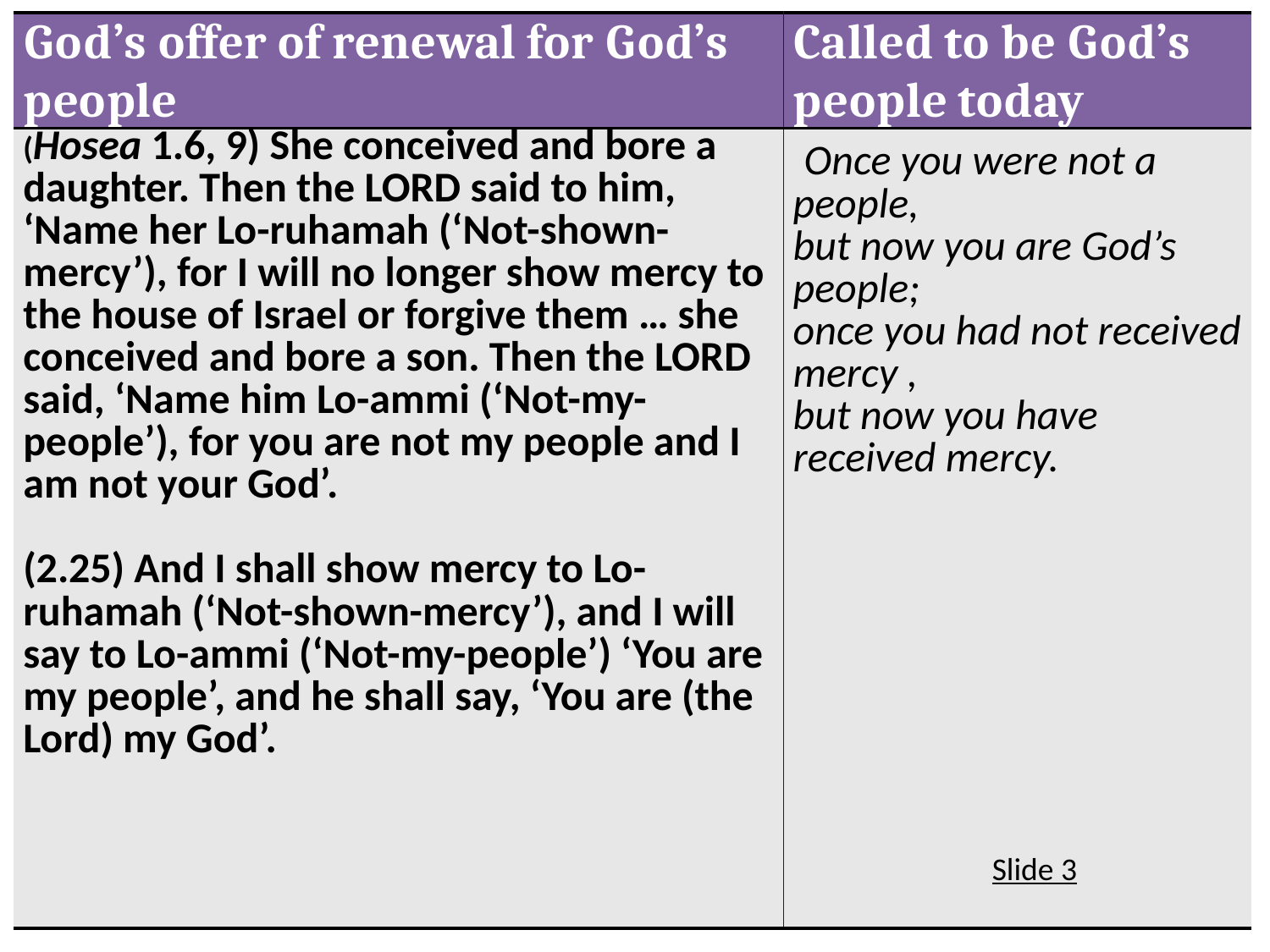

| God’s offer of renewal for God’s people | Called to be God’s people today |
| --- | --- |
| (Hosea 1.6, 9) She conceived and bore a daughter. Then the LORD said to him, ‘Name her Lo-ruhamah (‘Not-shown-mercy’), for I will no longer show mercy to the house of Israel or forgive them … she conceived and bore a son. Then the LORD said, ‘Name him Lo-ammi (‘Not-my-people’), for you are not my people and I am not your God’. (2.25) And I shall show mercy to Lo-ruhamah (‘Not-shown-mercy’), and I will say to Lo-ammi (‘Not-my-people’) ‘You are my people’, and he shall say, ‘You are (the Lord) my God’. | Once you were not a people, but now you are God’s people; once you had not received mercy , but now you have received mercy. |
Slide 3